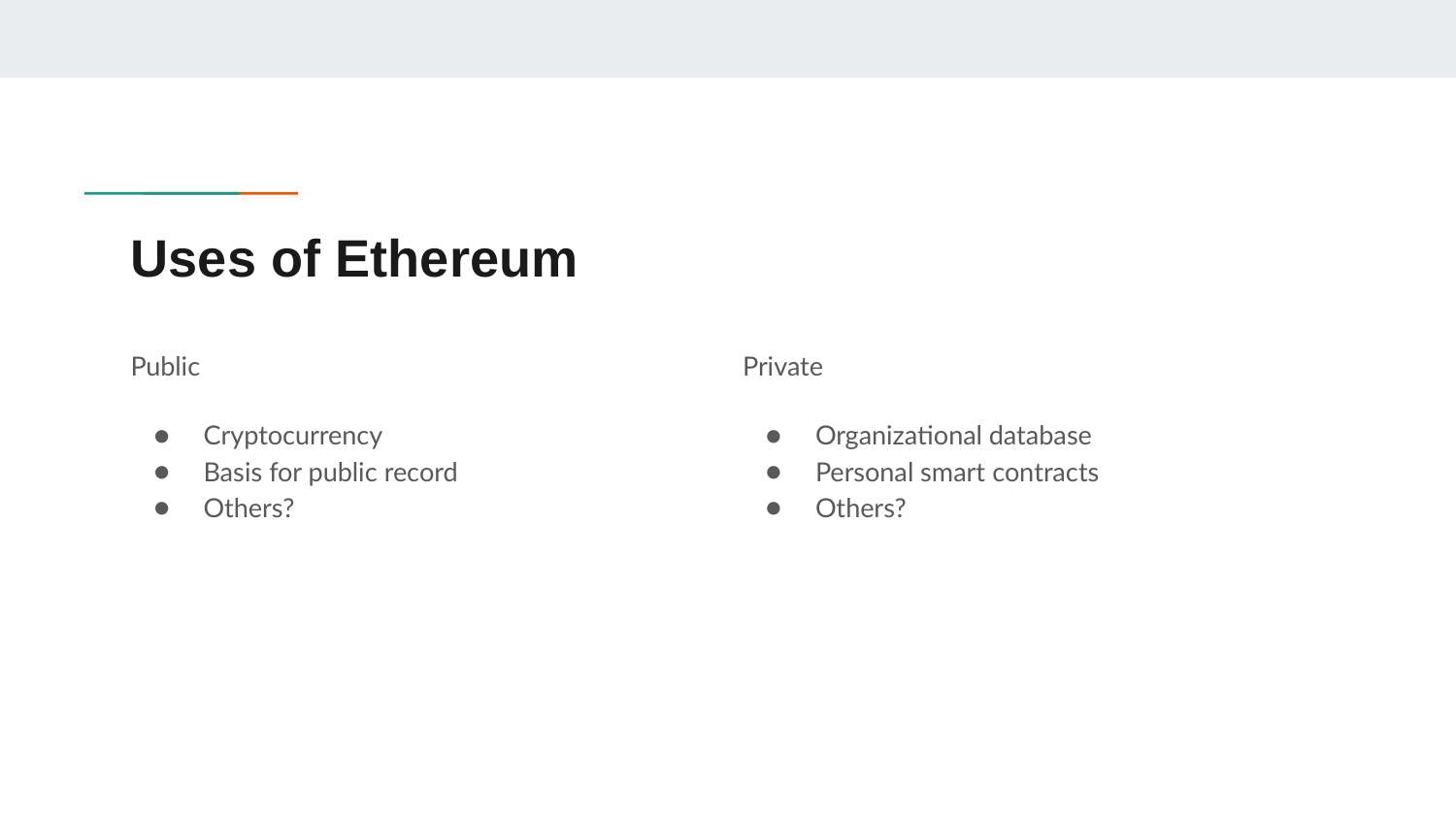

# Uses of Ethereum
Public
Cryptocurrency
Basis for public record
Others?

Private
Organizational database
Personal smart contracts
Others?